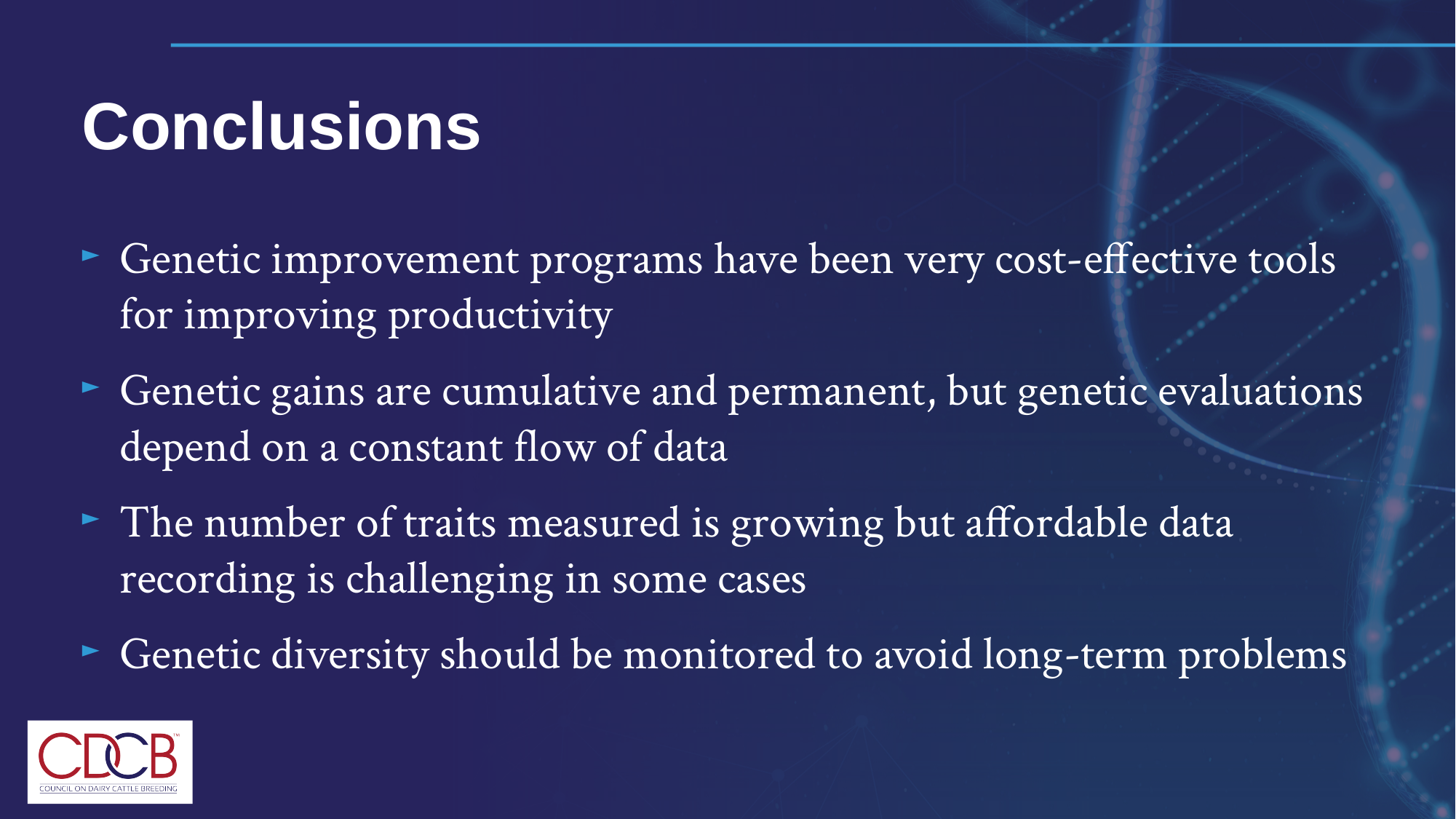

# Conclusions
Genetic improvement programs have been very cost-effective tools for improving productivity
Genetic gains are cumulative and permanent, but genetic evaluations depend on a constant flow of data
The number of traits measured is growing but affordable data recording is challenging in some cases
Genetic diversity should be monitored to avoid long-term problems